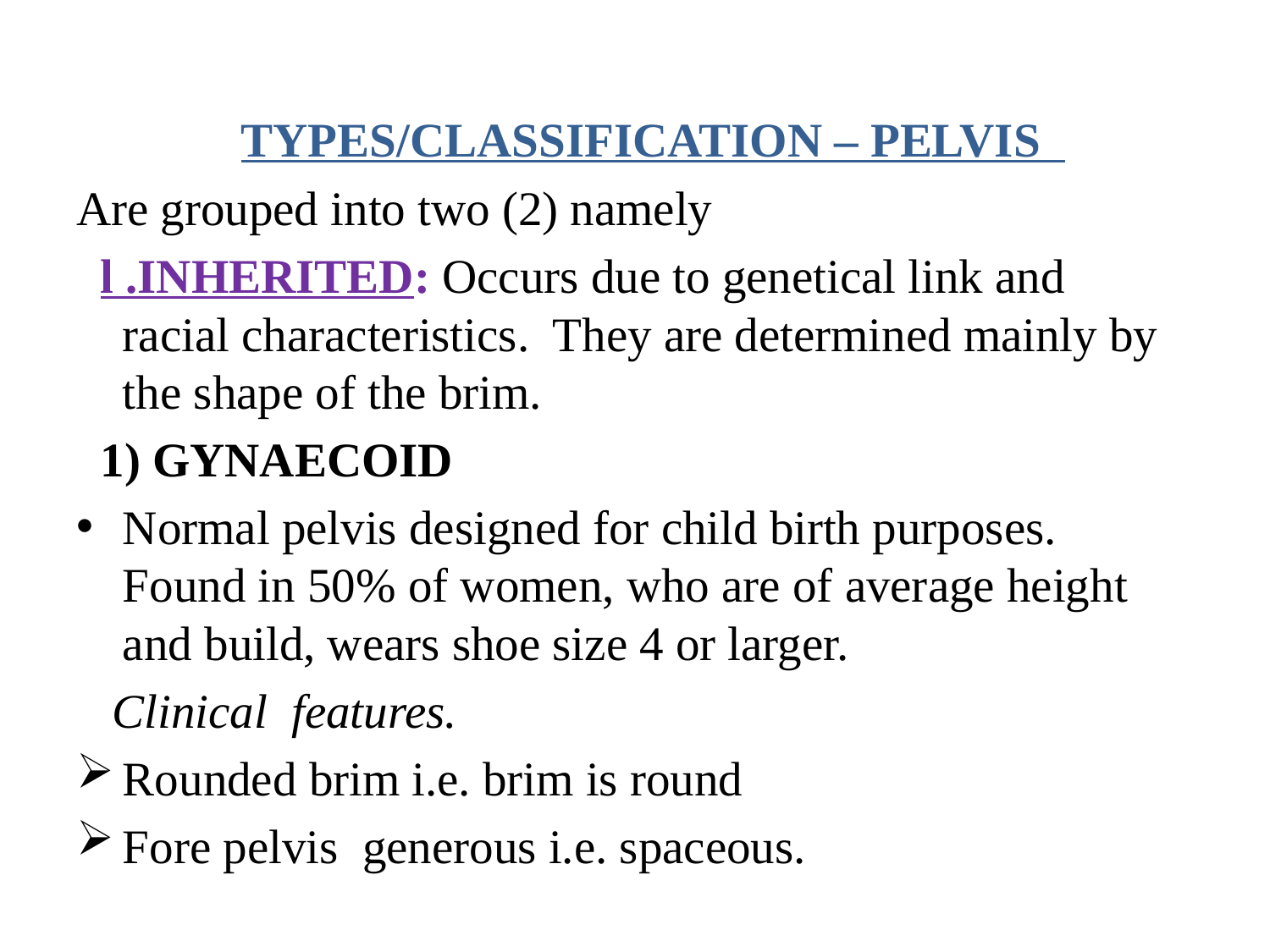

TYPES/CLASSIFICATION – PELVIS
Are grouped into two (2) namely
  l .INHERITED: Occurs due to genetical link and racial characteristics.  They are determined mainly by the shape of the brim.
  1) GYNAECOID
Normal pelvis designed for child birth purposes.  Found in 50% of women, who are of average height and build, wears shoe size 4 or larger.
   Clinical  features.
Rounded brim i.e. brim is round
Fore pelvis  generous i.e. spaceous.